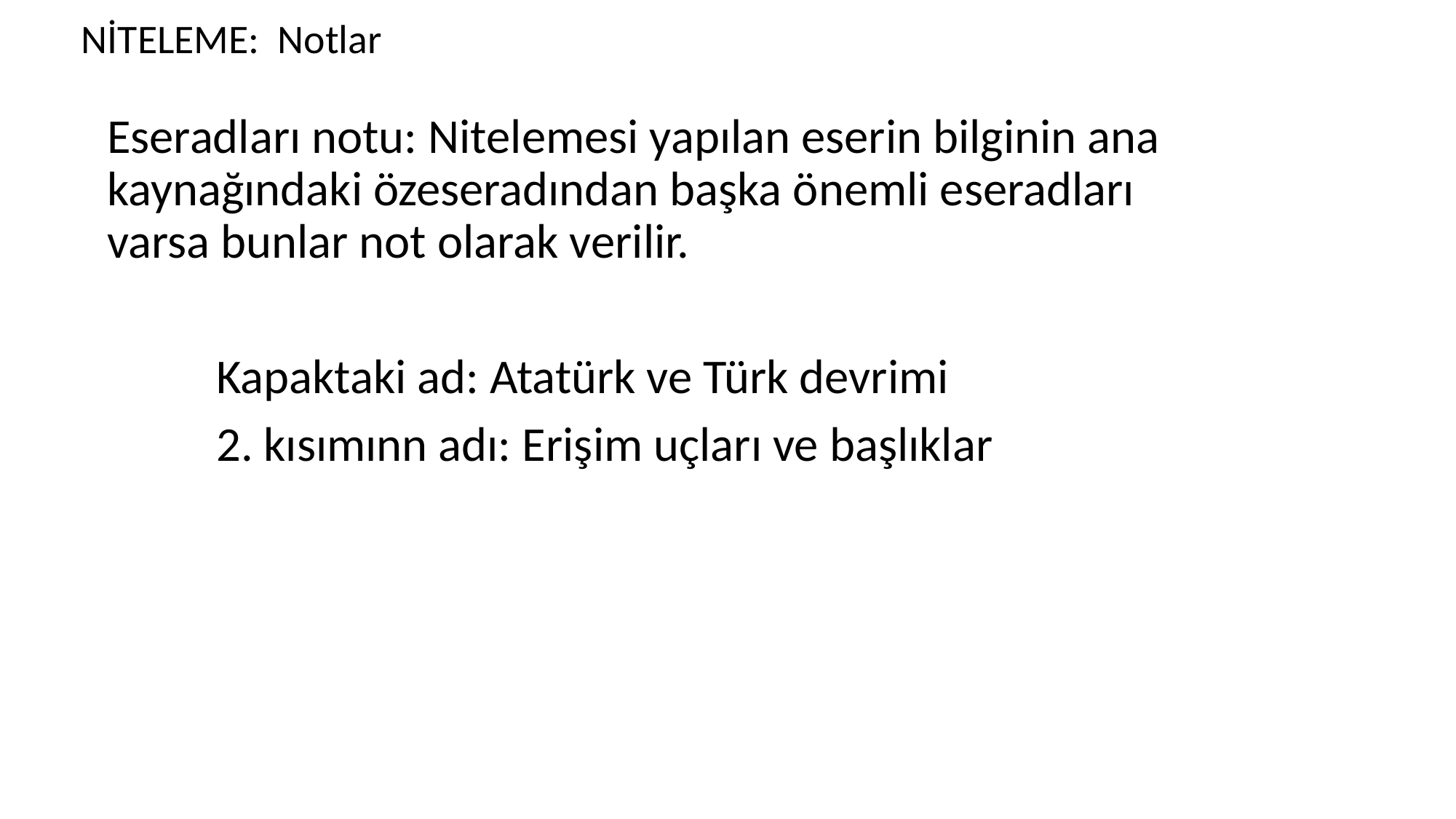

# NİTELEME:  Notlar
Eseradları notu: Nitelemesi yapılan eserin bilginin ana kaynağındaki özeseradından başka önemli eseradları varsa bunlar not olarak verilir.

	Kapaktaki ad: Atatürk ve Türk devrimi
 	2. kısımınn adı: Erişim uçları ve başlıklar